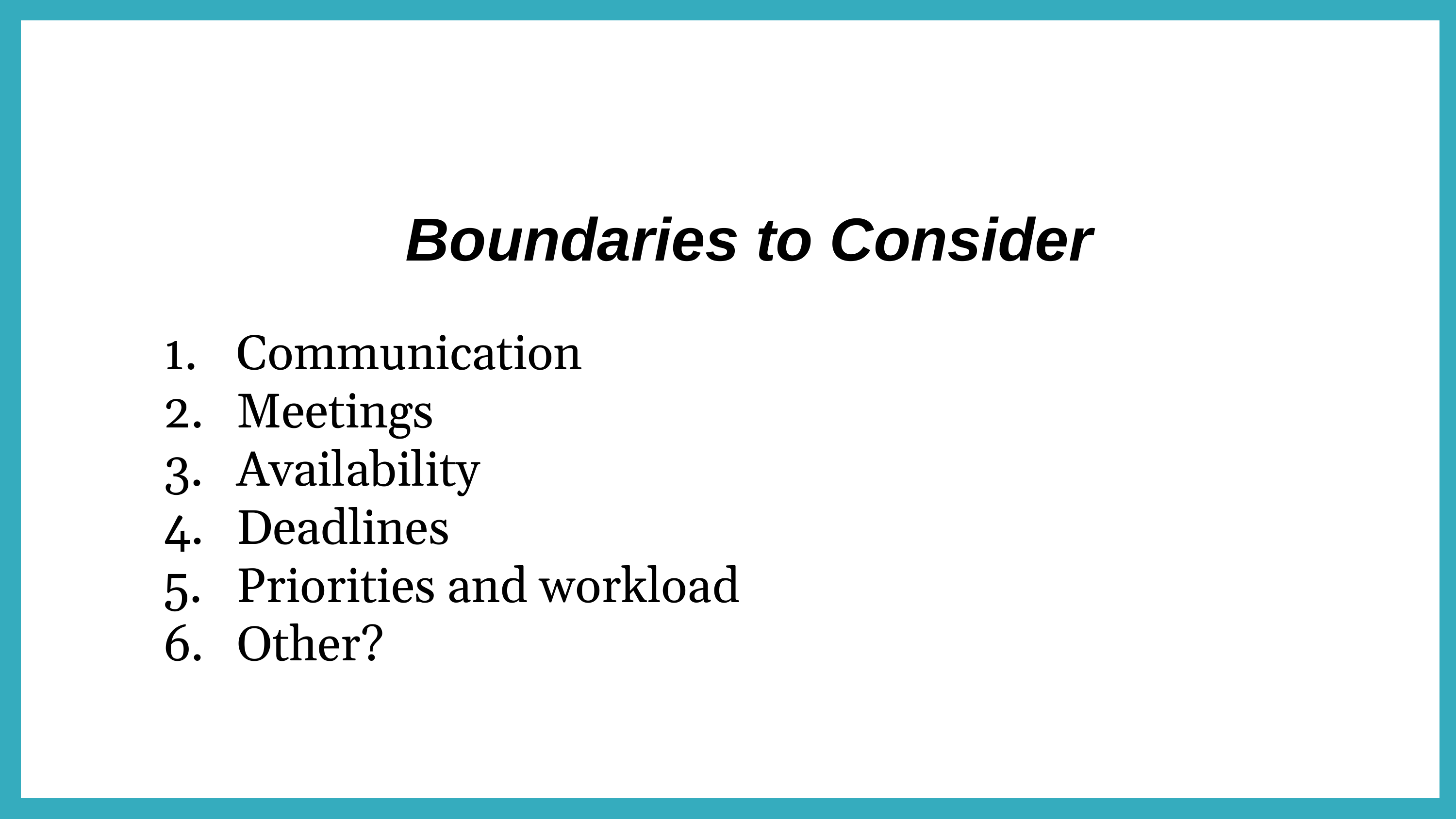

Boundaries to Consider

Communication
Meetings
Availability
Deadlines
Priorities and workload
Other?